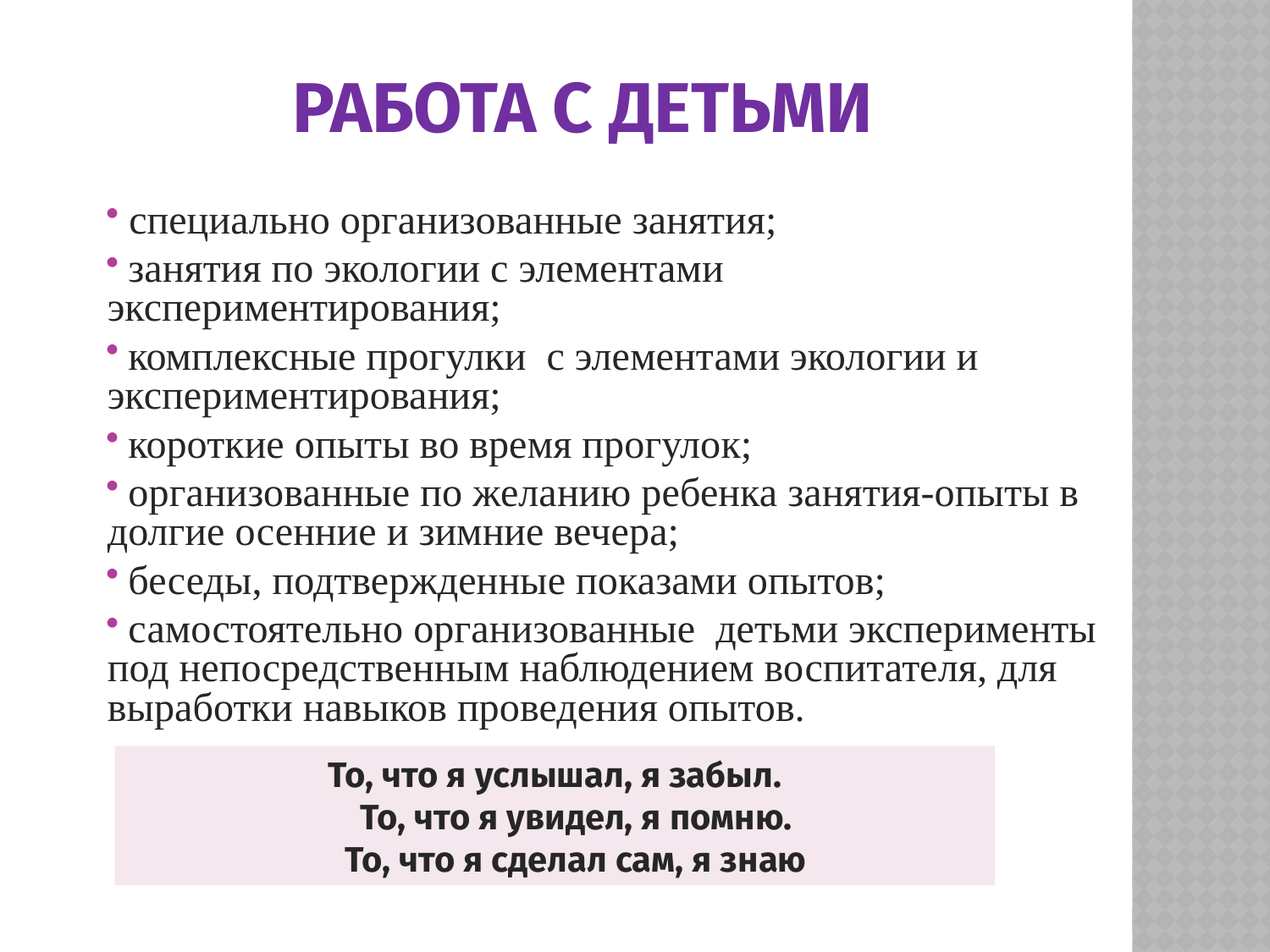

# Работа с детьми
 специально организованные занятия;
 занятия по экологии с элементами экспериментирования;
 комплексные прогулки  с элементами экологии и экспериментирования;
 короткие опыты во время прогулок;
 организованные по желанию ребенка занятия-опыты в долгие осенние и зимние вечера;
 беседы, подтвержденные показами опытов;
 самостоятельно организованные  детьми эксперименты под непосредственным наблюдением воспитателя, для выработки навыков проведения опытов.

То, что я услышал, я забыл.
     То, что я увидел, я помню.
     То, что я сделал сам, я знаю